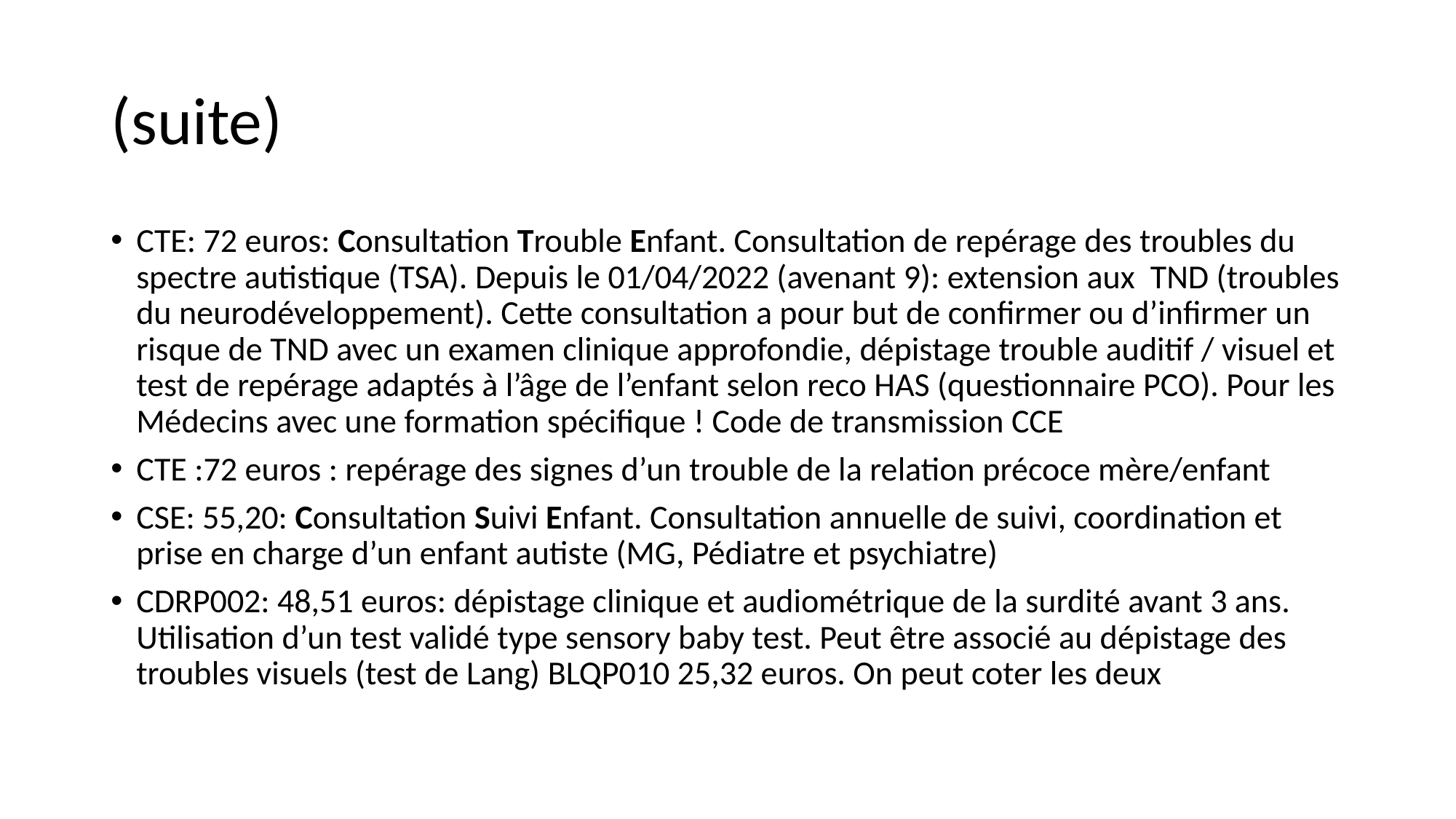

# (suite)
CTE: 72 euros: Consultation Trouble Enfant. Consultation de repérage des troubles du spectre autistique (TSA). Depuis le 01/04/2022 (avenant 9): extension aux  TND (troubles du neurodéveloppement). Cette consultation a pour but de confirmer ou d’infirmer un risque de TND avec un examen clinique approfondie, dépistage trouble auditif / visuel et test de repérage adaptés à l’âge de l’enfant selon reco HAS (questionnaire PCO). Pour les Médecins avec une formation spécifique ! Code de transmission CCE
CTE :72 euros : repérage des signes d’un trouble de la relation précoce mère/enfant
CSE: 55,20: Consultation Suivi Enfant. Consultation annuelle de suivi, coordination et prise en charge d’un enfant autiste (MG, Pédiatre et psychiatre)
CDRP002: 48,51 euros: dépistage clinique et audiométrique de la surdité avant 3 ans. Utilisation d’un test validé type sensory baby test. Peut être associé au dépistage des troubles visuels (test de Lang) BLQP010 25,32 euros. On peut coter les deux